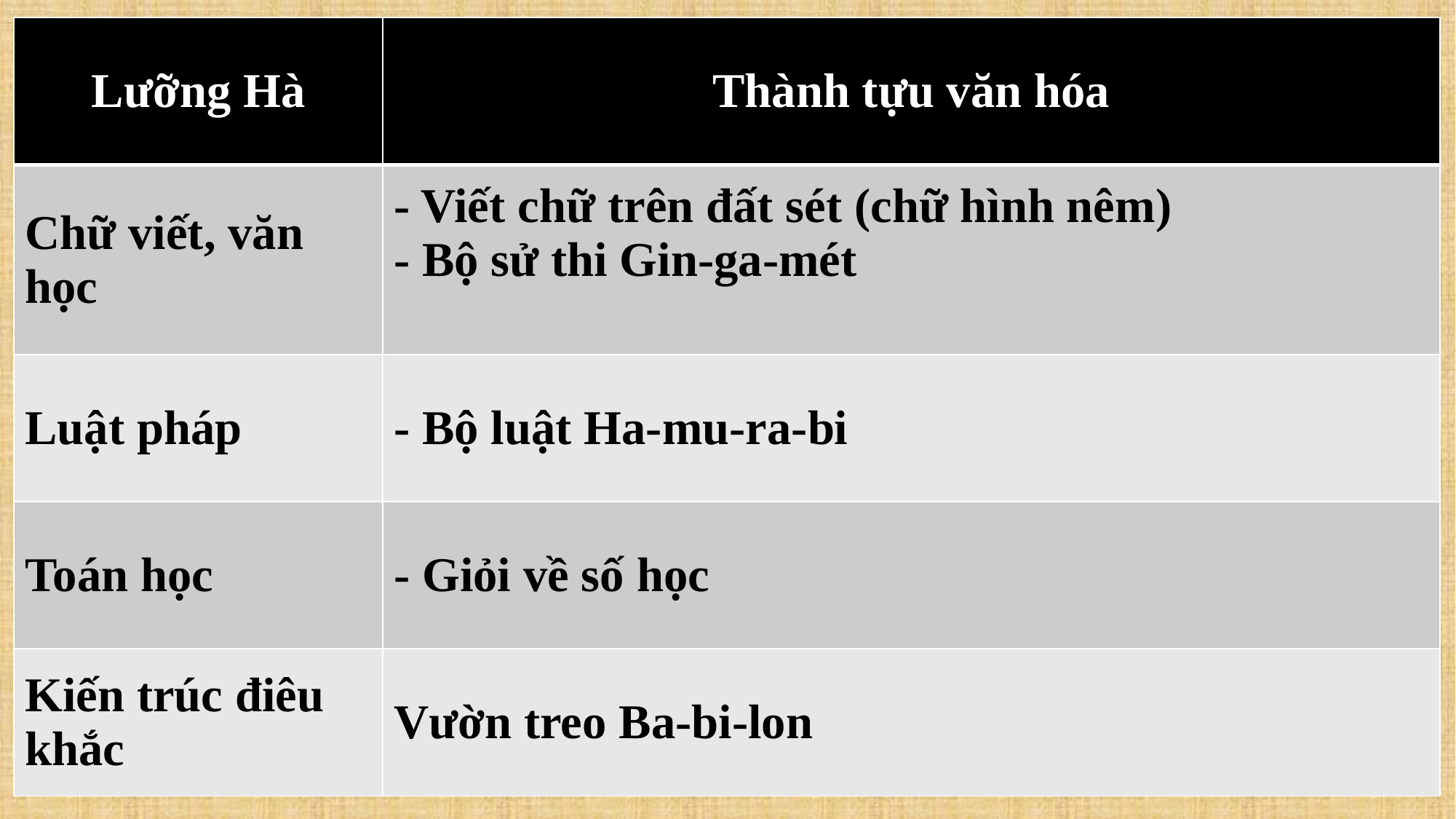

| Lưỡng Hà | Thành tựu văn hóa |
| --- | --- |
| Chữ viết, văn học | - Viết chữ trên đất sét (chữ hình nêm) - Bộ sử thi Gin-ga-mét |
| Luật pháp | - Bộ luật Ha-mu-ra-bi |
| Toán học | - Giỏi về số học |
| Kiến trúc điêu khắc | Vườn treo Ba-bi-lon |